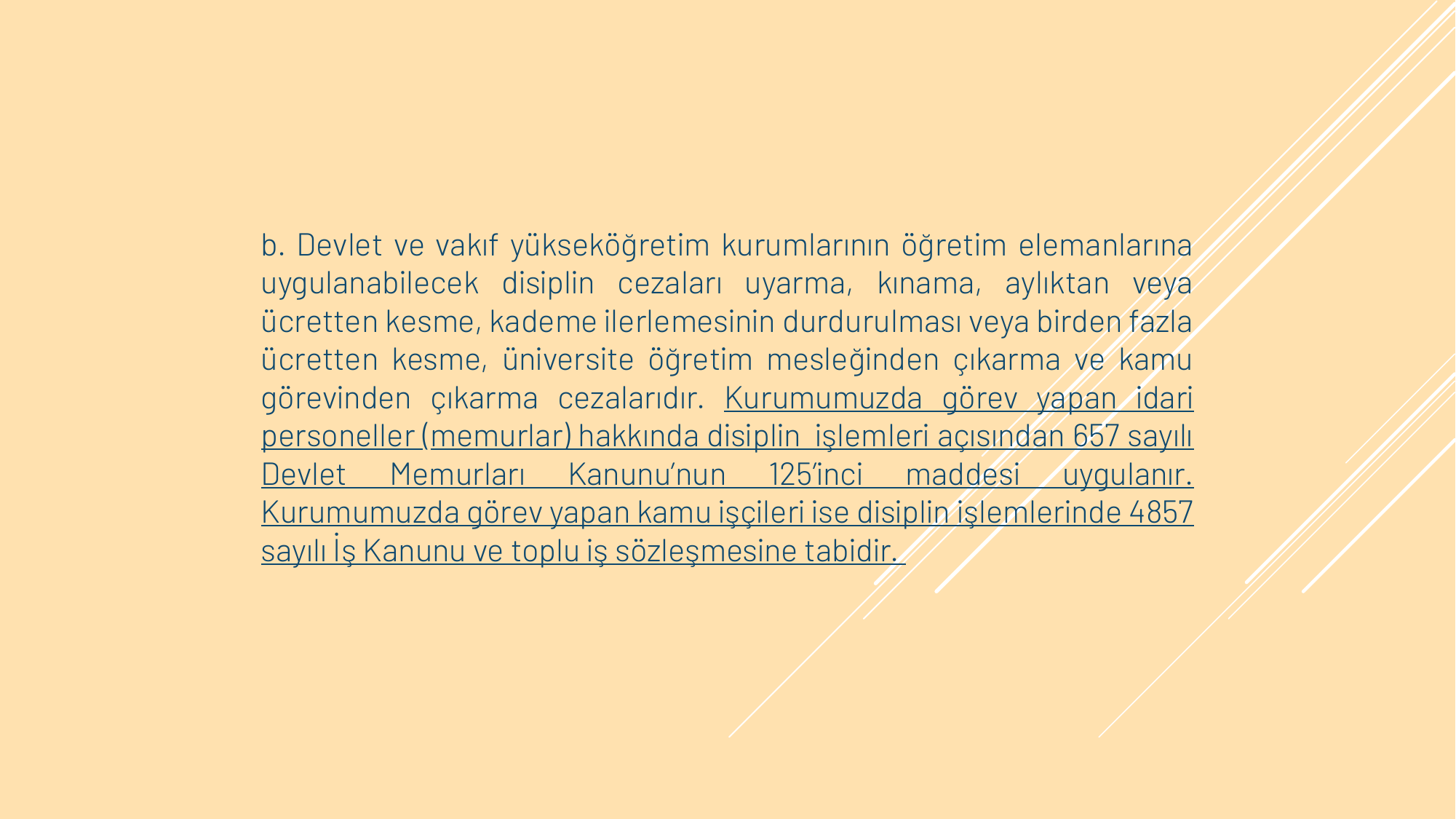

b. Devlet ve vakıf yükseköğretim kurumlarının öğretim elemanlarına uygulanabilecek disiplin cezaları uyarma, kınama, aylıktan veya ücretten kesme, kademe ilerlemesinin durdurulması veya birden fazla ücretten kesme, üniversite öğretim mesleğinden çıkarma ve kamu görevinden çıkarma cezalarıdır. Kurumumuzda görev yapan idari personeller (memurlar) hakkında disiplin  işlemleri açısından 657 sayılı Devlet Memurları Kanunu’nun 125’inci maddesi uygulanır. Kurumumuzda görev yapan kamu işçileri ise disiplin işlemlerinde 4857 sayılı İş Kanunu ve toplu iş sözleşmesine tabidir.